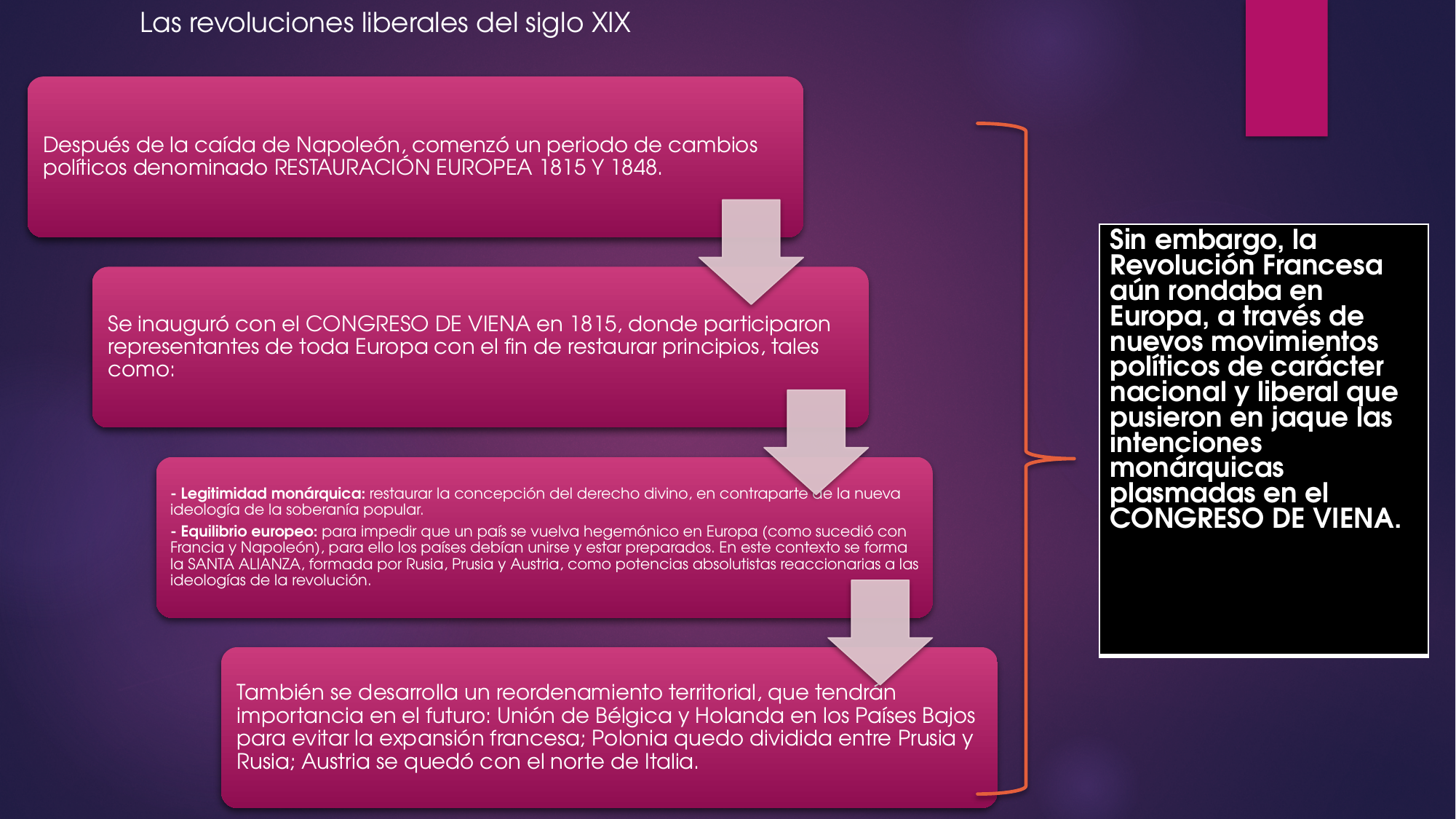

Las revoluciones liberales del siglo XIX
Después de la caída de Napoleón, comenzó un periodo de cambios políticos denominado RESTAURACIÓN EUROPEA 1815 Y 1848.
Se inauguró con el CONGRESO DE VIENA en 1815, donde participaron representantes de toda Europa con el fin de restaurar principios, tales como:
- Legitimidad monárquica: restaurar la concepción del derecho divino, en contraparte de la nueva ideología de la soberanía popular.
- Equilibrio europeo: para impedir que un país se vuelva hegemónico en Europa (como sucedió con Francia y Napoleón), para ello los países debían unirse y estar preparados. En este contexto se forma la SANTA ALIANZA, formada por Rusia, Prusia y Austria, como potencias absolutistas reaccionarias a las ideologías de la revolución.
También se desarrolla un reordenamiento territorial, que tendrán importancia en el futuro: Unión de Bélgica y Holanda en los Países Bajos para evitar la expansión francesa; Polonia quedo dividida entre Prusia y Rusia; Austria se quedó con el norte de Italia.

| Sin embargo, la Revolución Francesa aún rondaba en Europa, a través de nuevos movimientos políticos de carácter nacional y liberal que pusieron en jaque las intenciones monárquicas plasmadas en el CONGRESO DE VIENA. |
| --- |